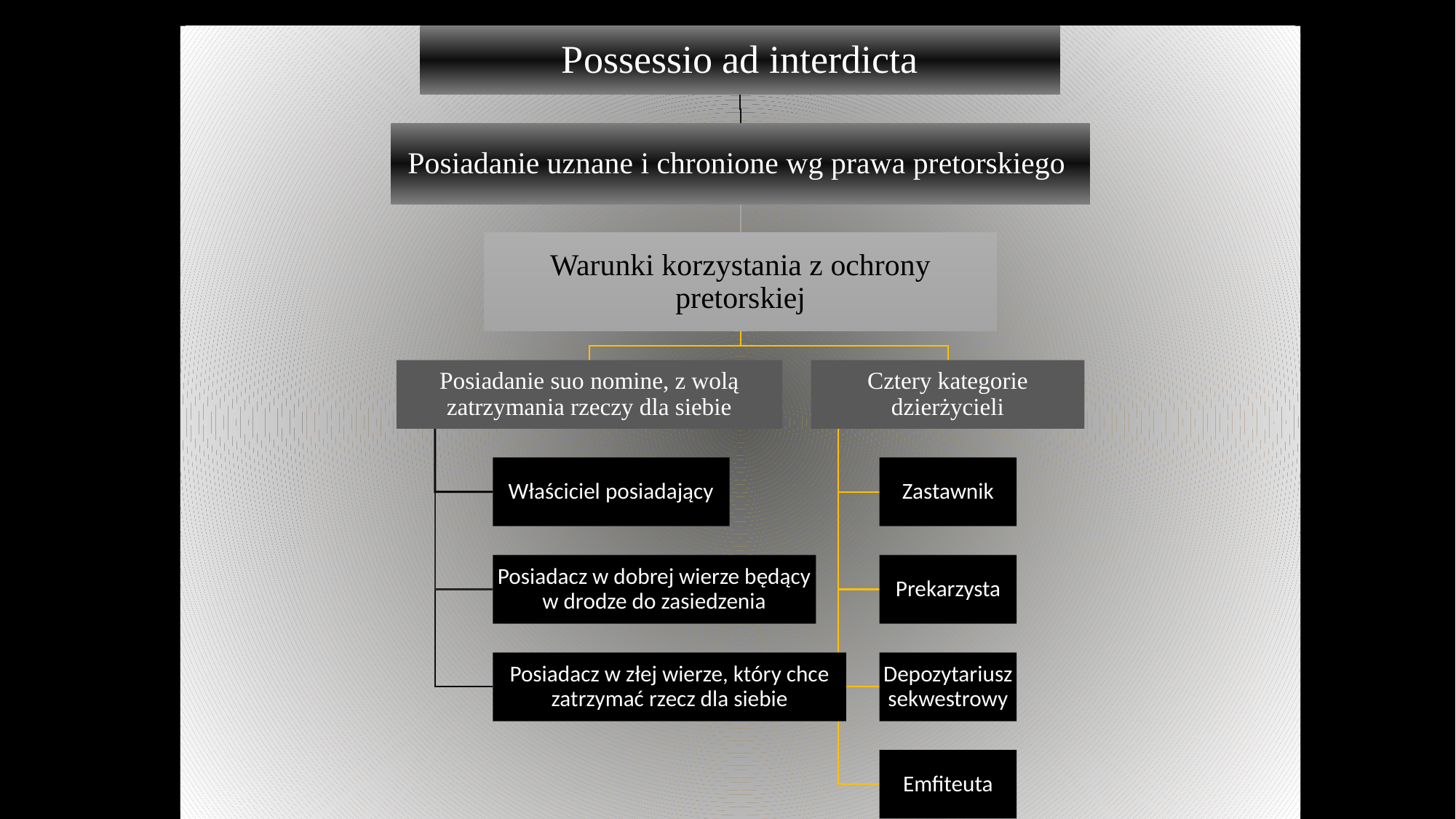

Possessio ad interdicta
Posiadanie uznane i chronione wg prawa pretorskiego
Warunki korzystania z ochrony pretorskiej
Posiadanie suo nomine, z wolą zatrzymania rzeczy dla siebie
Właściciel posiadający
Posiadacz w dobrej wierze będący w drodze do zasiedzenia
Posiadacz w złej wierze, który chce zatrzymać rzecz dla siebie
Cztery kategorie dzierżycieli
Zastawnik
Prekarzysta
Depozytariusz sekwestrowy
Emfiteuta